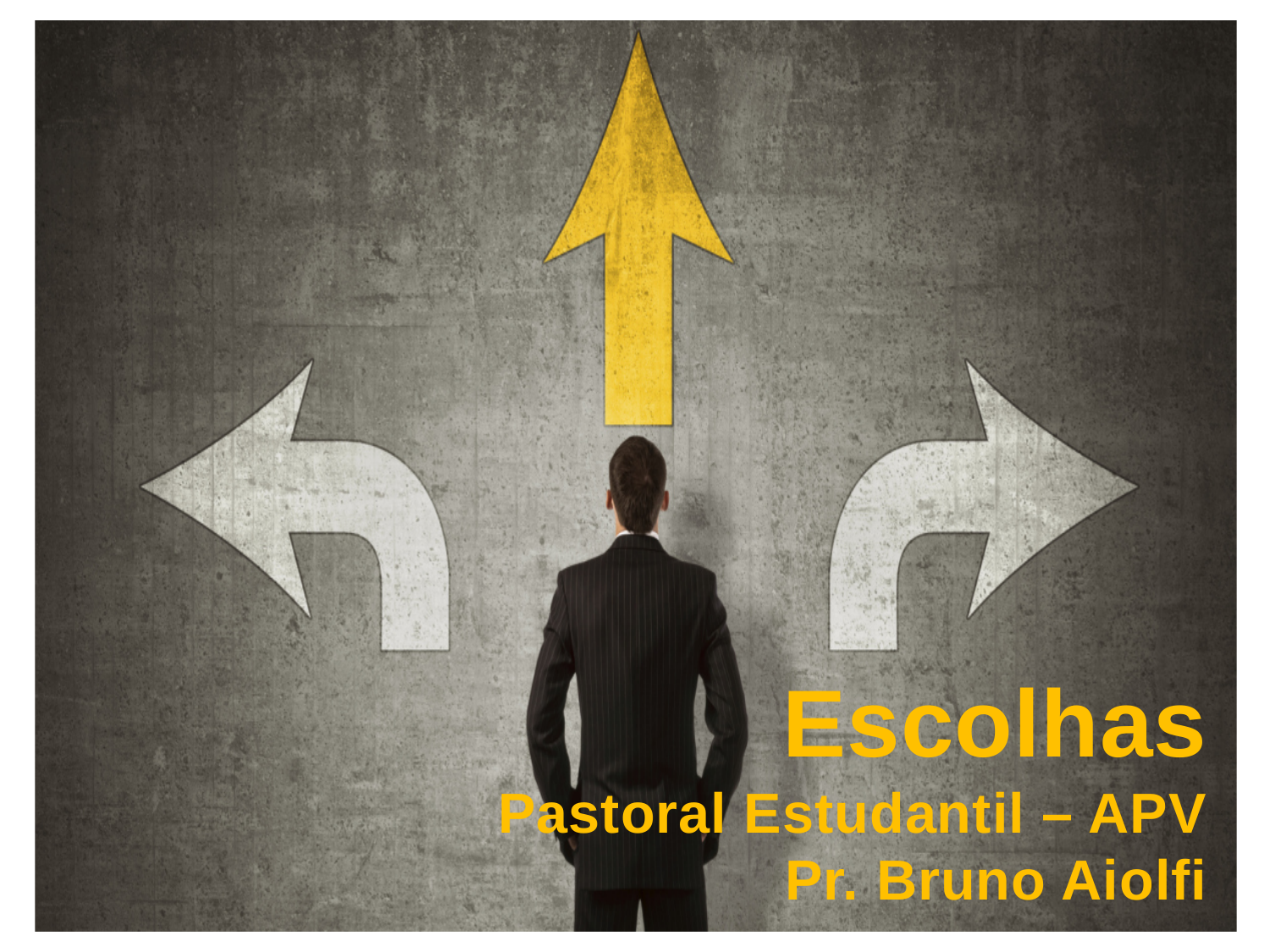

Escolhas
Pastoral Estudantil – APV
Pr. Bruno Aiolfi